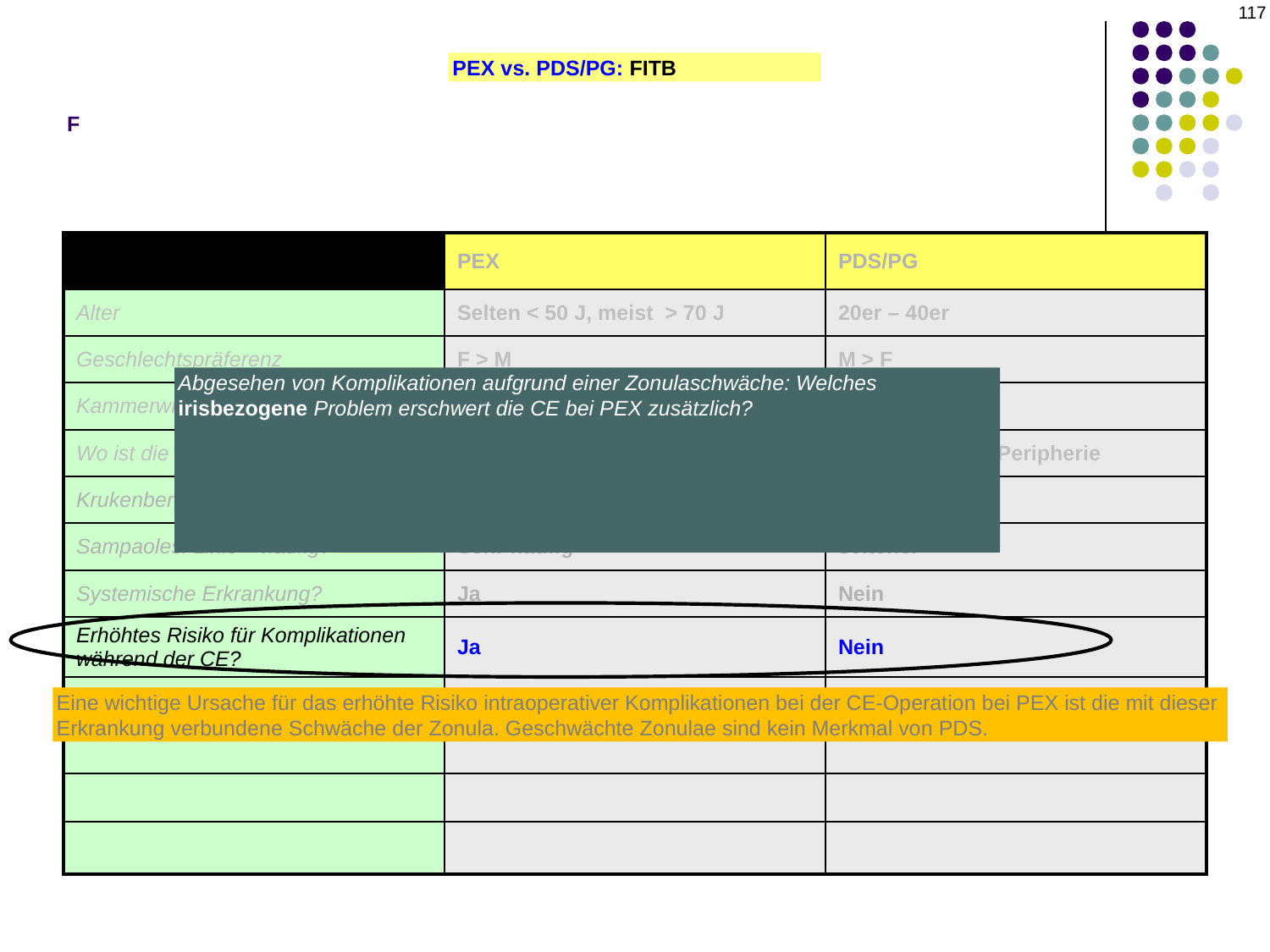

117
F
PEX vs. PDS/PG: FITB
|  | PEX | PDS/PG |
| --- | --- | --- |
| Alter | Selten < 50 J, meist > 70 J | 20er – 40er |
| Geschlechtspräferenz | F > M | M > F |
| Kammerwinkelstatus | Enger | Weit geöffnet |
| Wo ist die Iris durchscheinend? | Pupillensaum | Radiär, mittlere Peripherie |
| Krukenberg-Spindel – häufig? | seltener | Sehr häufig |
| Sampaolesi-Linie – häufig? | Sehr häufig | seltener |
| Systemische Erkrankung? | Ja | Nein |
| Erhöhtes Risiko für Komplikationen während der CE? | Ja | Nein |
|  |  |  |
|  |  |  |
|  |  |  |
|  |  |  |
Abgesehen von Komplikationen aufgrund einer Zonulaschwäche: Welches irisbezogene Problem erschwert die CE bei PEX zusätzlich?
PEX-Augen neigen dazu, sich schlecht zu erweitern

Warum weiten sie sich nur schlecht?
Das Vorhandensein von fibrillärem Material im Dilatationsmuskel (und dessen Blutgefäßen) beeinträchtigt die Pupillenerweiterung

Eine wichtige Ursache für das erhöhte Risiko intraoperativer Komplikationen bei der CE-Operation bei PEX ist die mit dieser Erkrankung verbundene Schwäche der Zonula. Geschwächte Zonulae sind kein Merkmal von PDS.